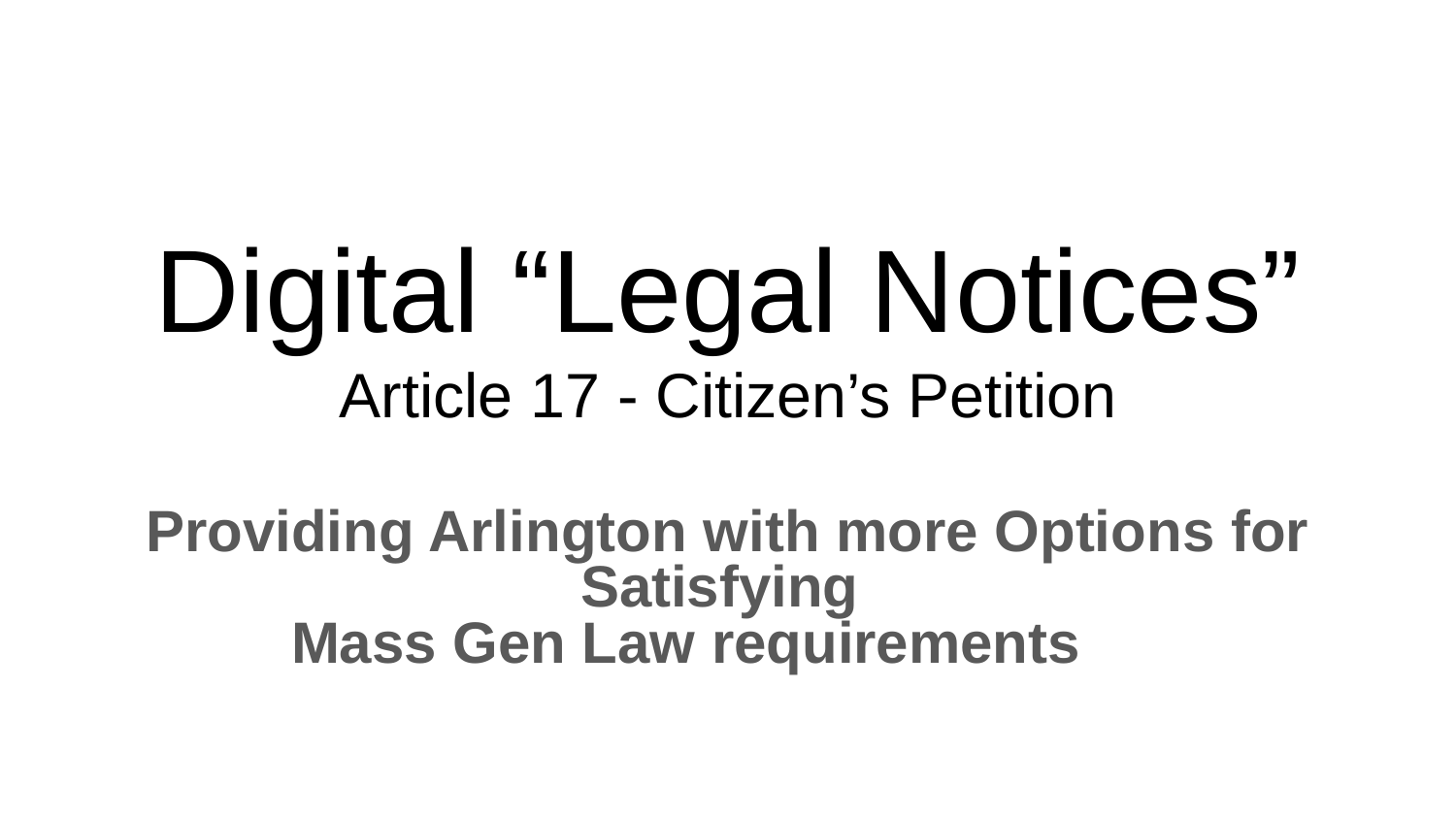

# Digital “Legal Notices”
Article 17 - Citizen’s Petition
Providing Arlington with more Options for Satisfying
Mass Gen Law requirements